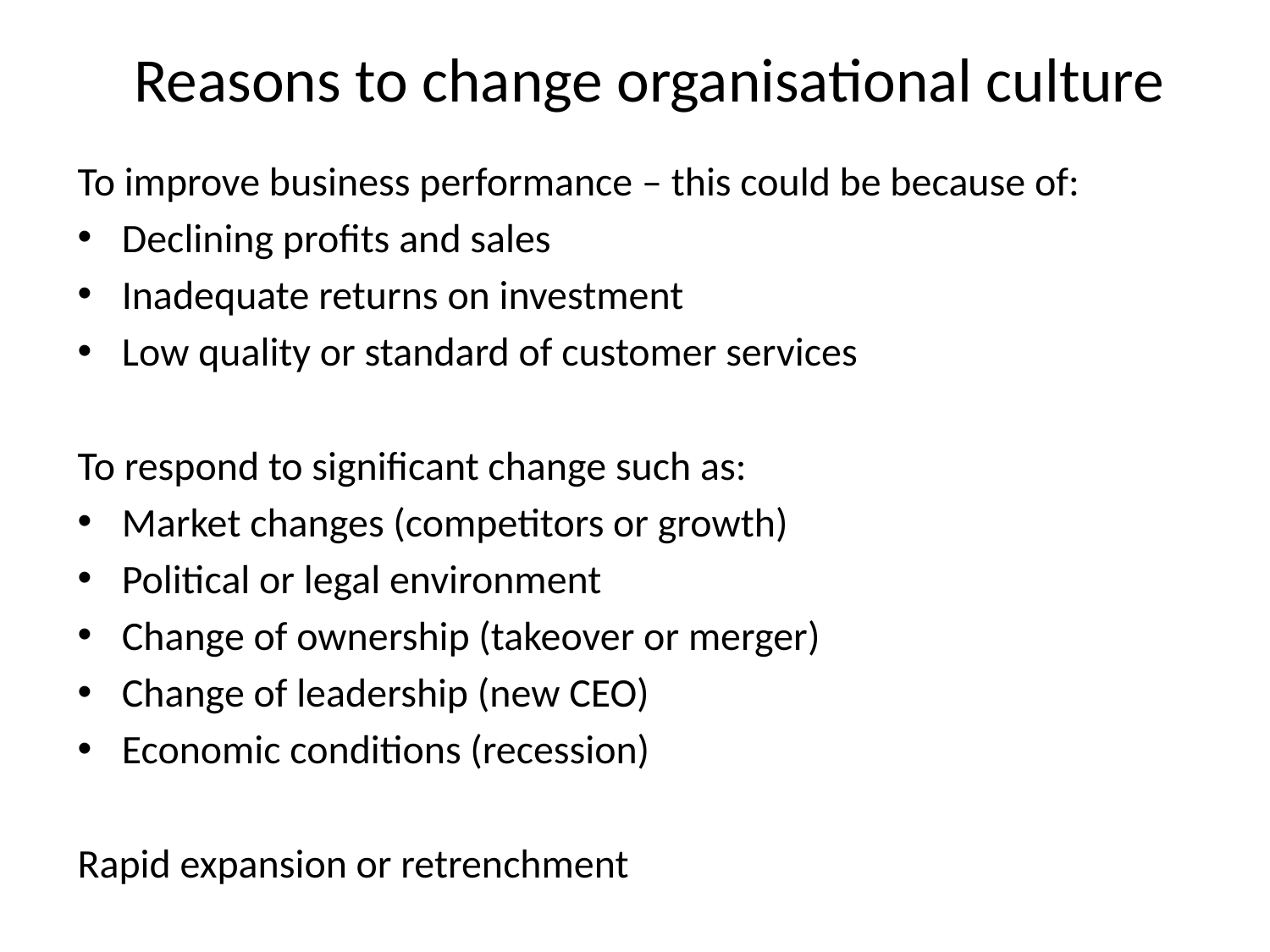

# Reasons to change organisational culture
To improve business performance – this could be because of:
Declining profits and sales
Inadequate returns on investment
Low quality or standard of customer services

To respond to significant change such as:
Market changes (competitors or growth)
Political or legal environment
Change of ownership (takeover or merger)
Change of leadership (new CEO)
Economic conditions (recession)

Rapid expansion or retrenchment